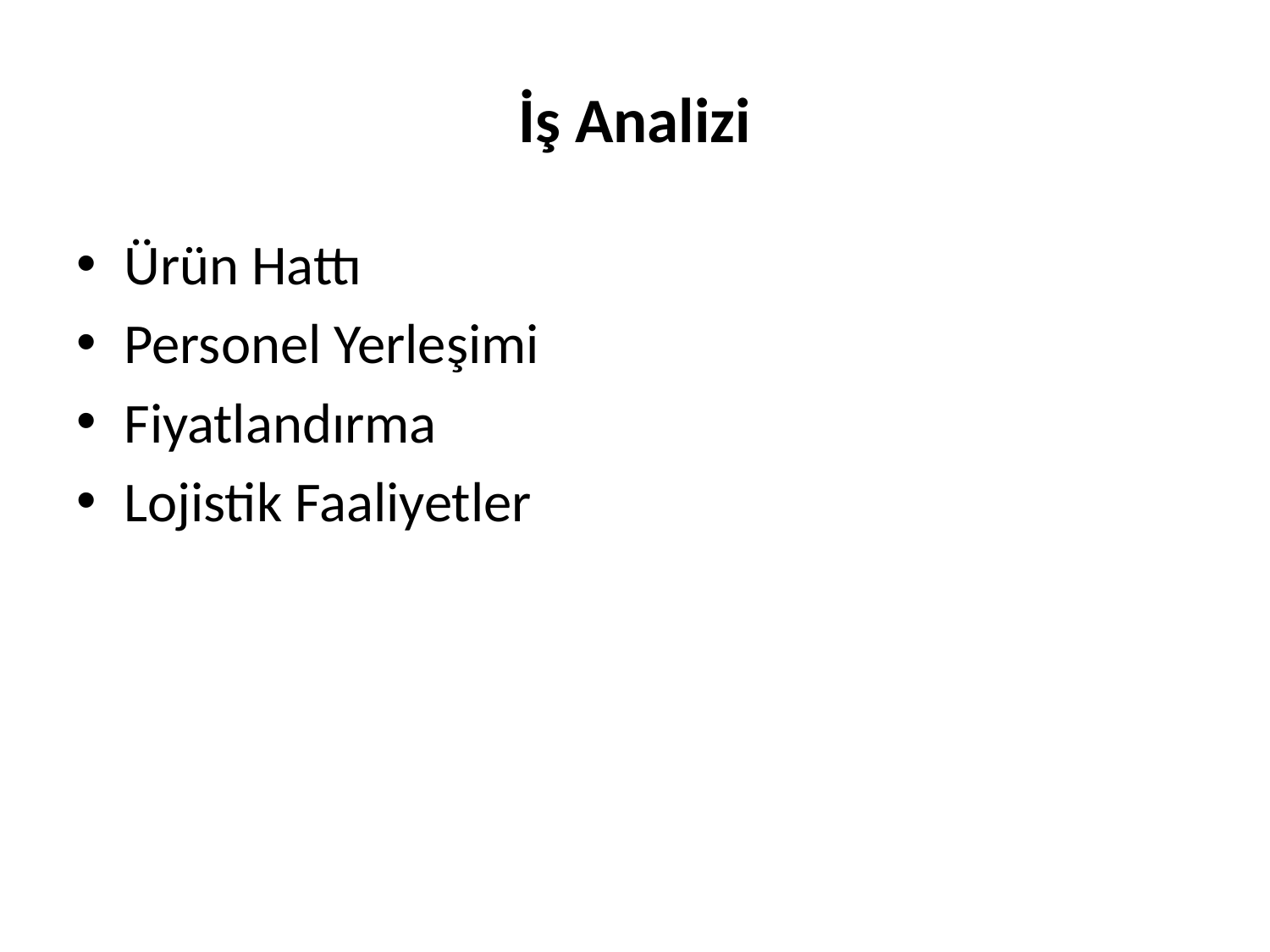

# İş Analizi
Ürün Hattı
Personel Yerleşimi
Fiyatlandırma
Lojistik Faaliyetler